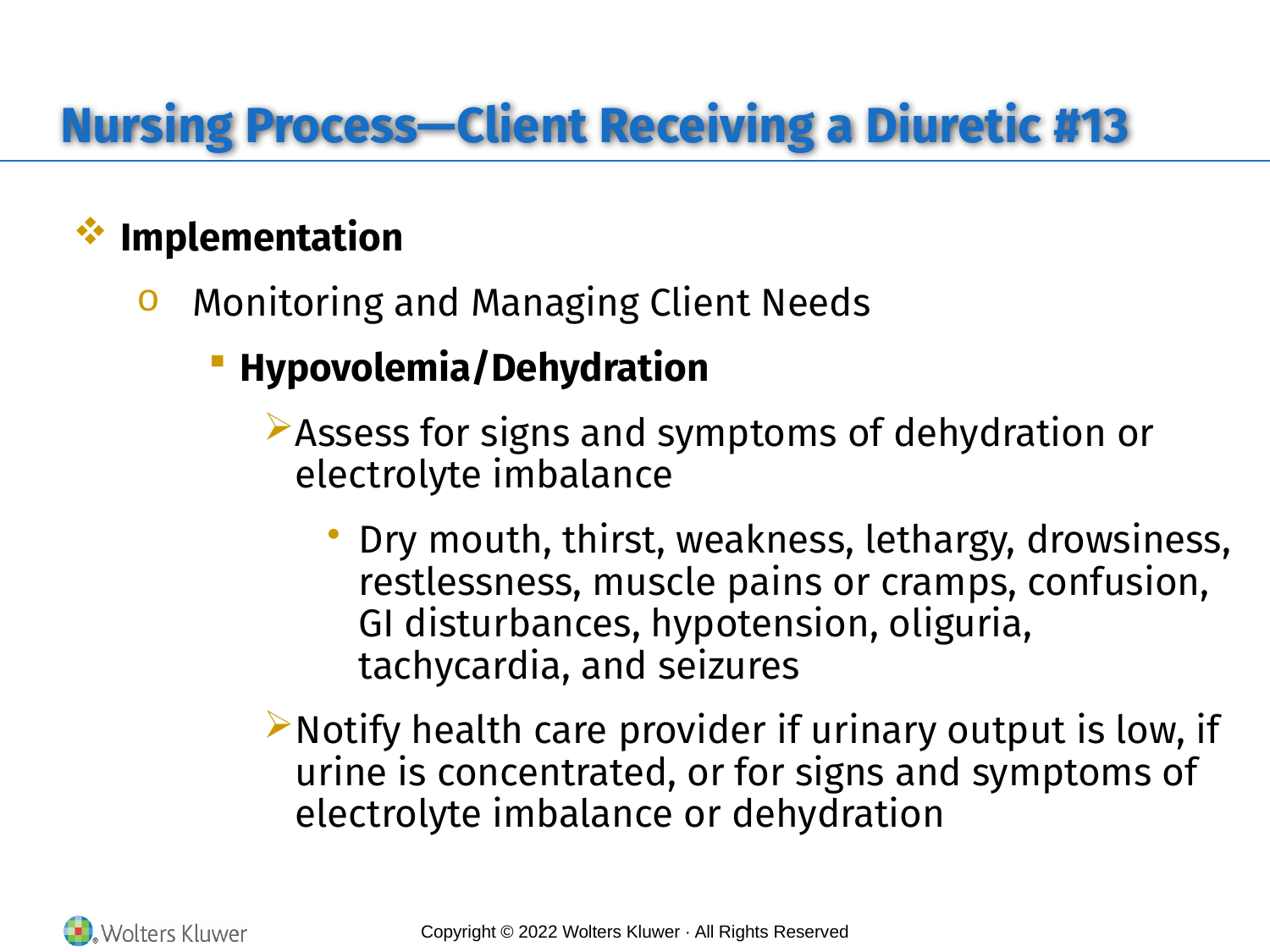

# Nursing Process—Client Receiving a Diuretic #13
Implementation
Monitoring and Managing Client Needs
Hypovolemia/Dehydration
Assess for signs and symptoms of dehydration or electrolyte imbalance
Dry mouth, thirst, weakness, lethargy, drowsiness, restlessness, muscle pains or cramps, confusion, GI disturbances, hypotension, oliguria, tachycardia, and seizures
Notify health care provider if urinary output is low, if urine is concentrated, or for signs and symptoms of electrolyte imbalance or dehydration